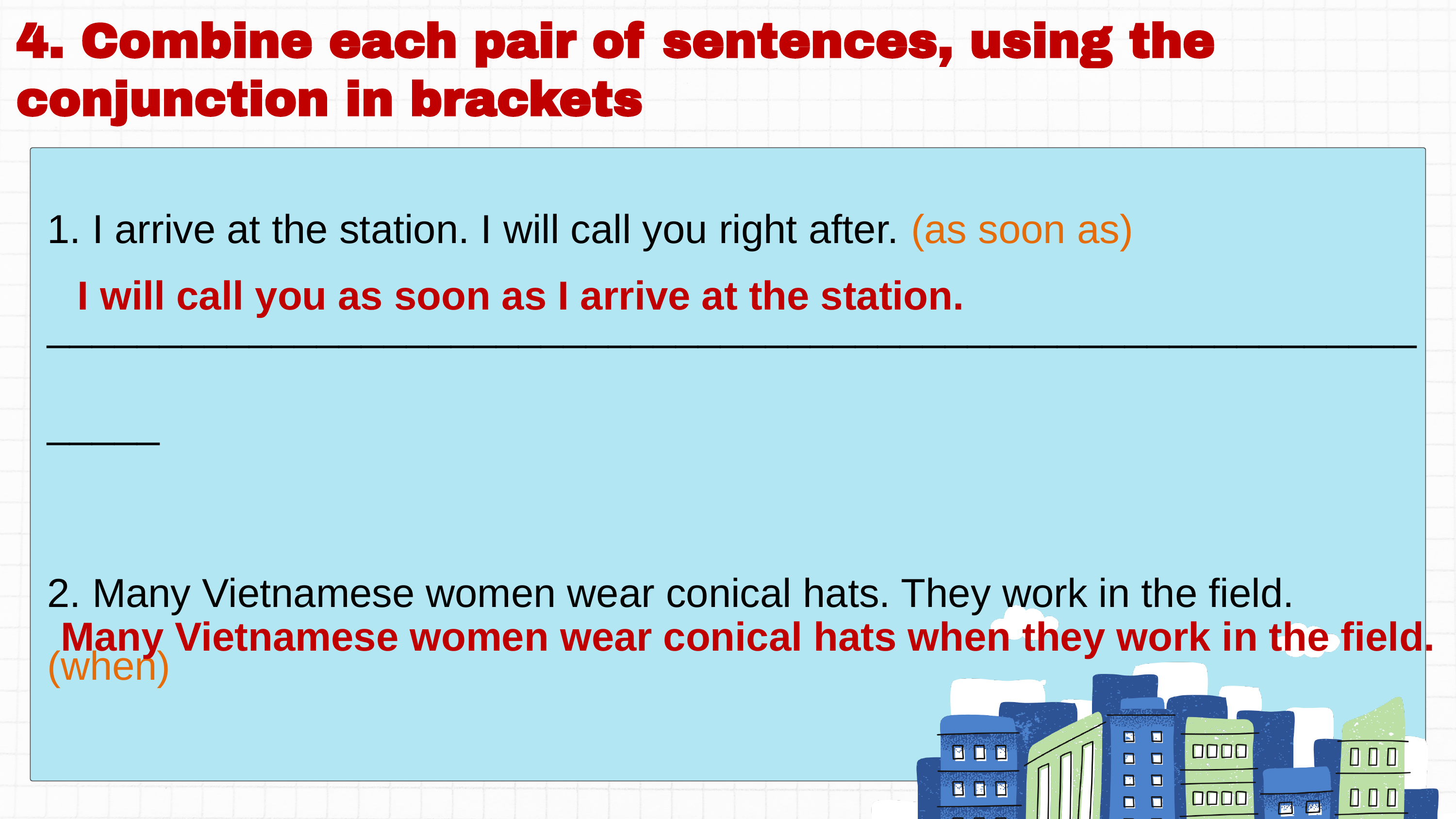

4. Combine each pair of sentences, using the conjunction in brackets
1. I arrive at the station. I will call you right after. (as soon as)
__________________________________________________________________

2. Many Vietnamese women wear conical hats. They work in the field. (when)

__________________________________________________________________
I will call you as soon as I arrive at the station.

Many Vietnamese women wear conical hats when they work in the field.